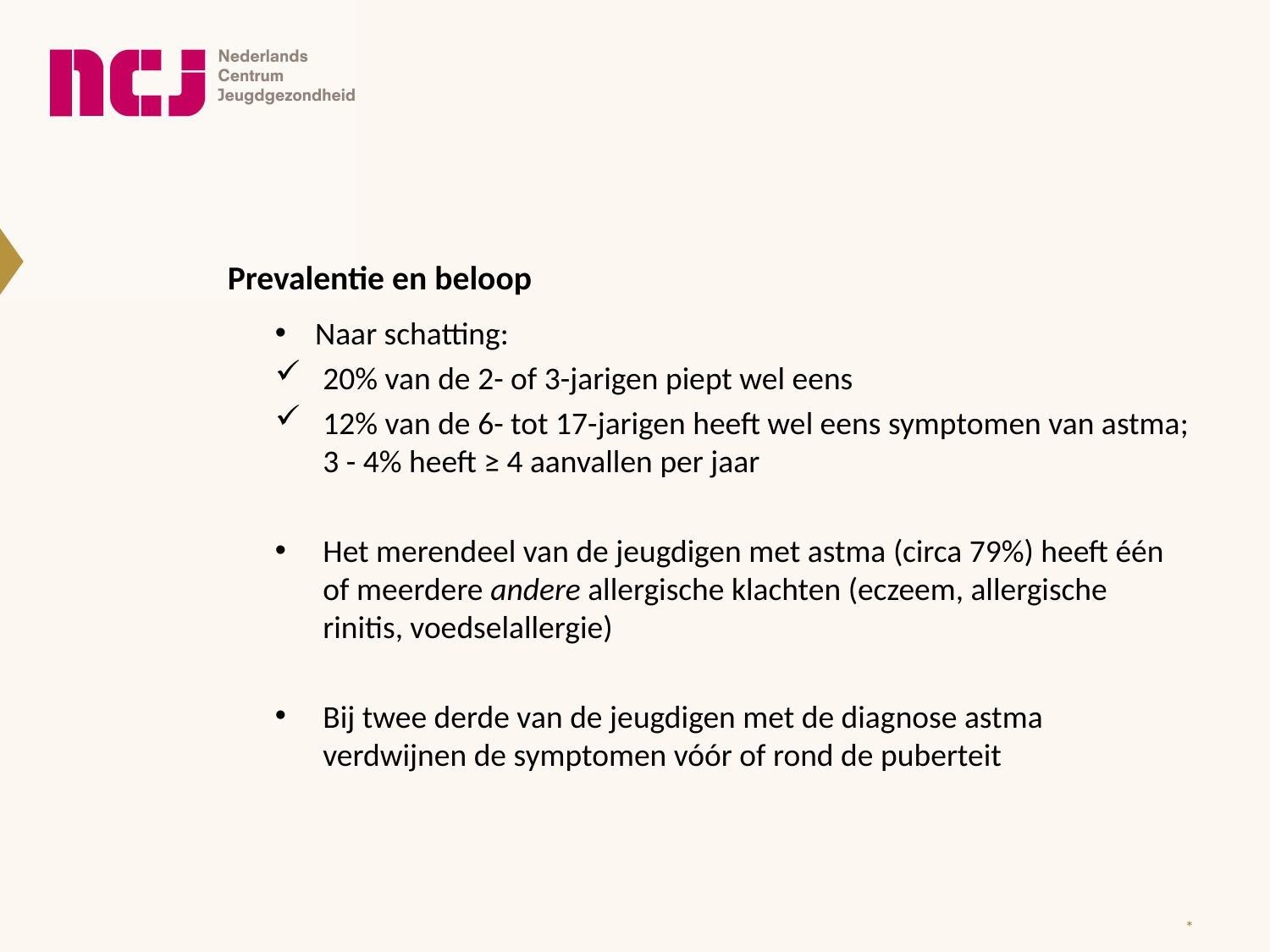

Prevalentie en beloop
Naar schatting:
20% van de 2- of 3-jarigen piept wel eens
12% van de 6- tot 17-jarigen heeft wel eens symptomen van astma; 3 - 4% heeft ≥ 4 aanvallen per jaar

Het merendeel van de jeugdigen met astma (circa 79%) heeft één of meerdere andere allergische klachten (eczeem, allergische rinitis, voedselallergie)

Bij twee derde van de jeugdigen met de diagnose astma verdwijnen de symptomen vóór of rond de puberteit

*